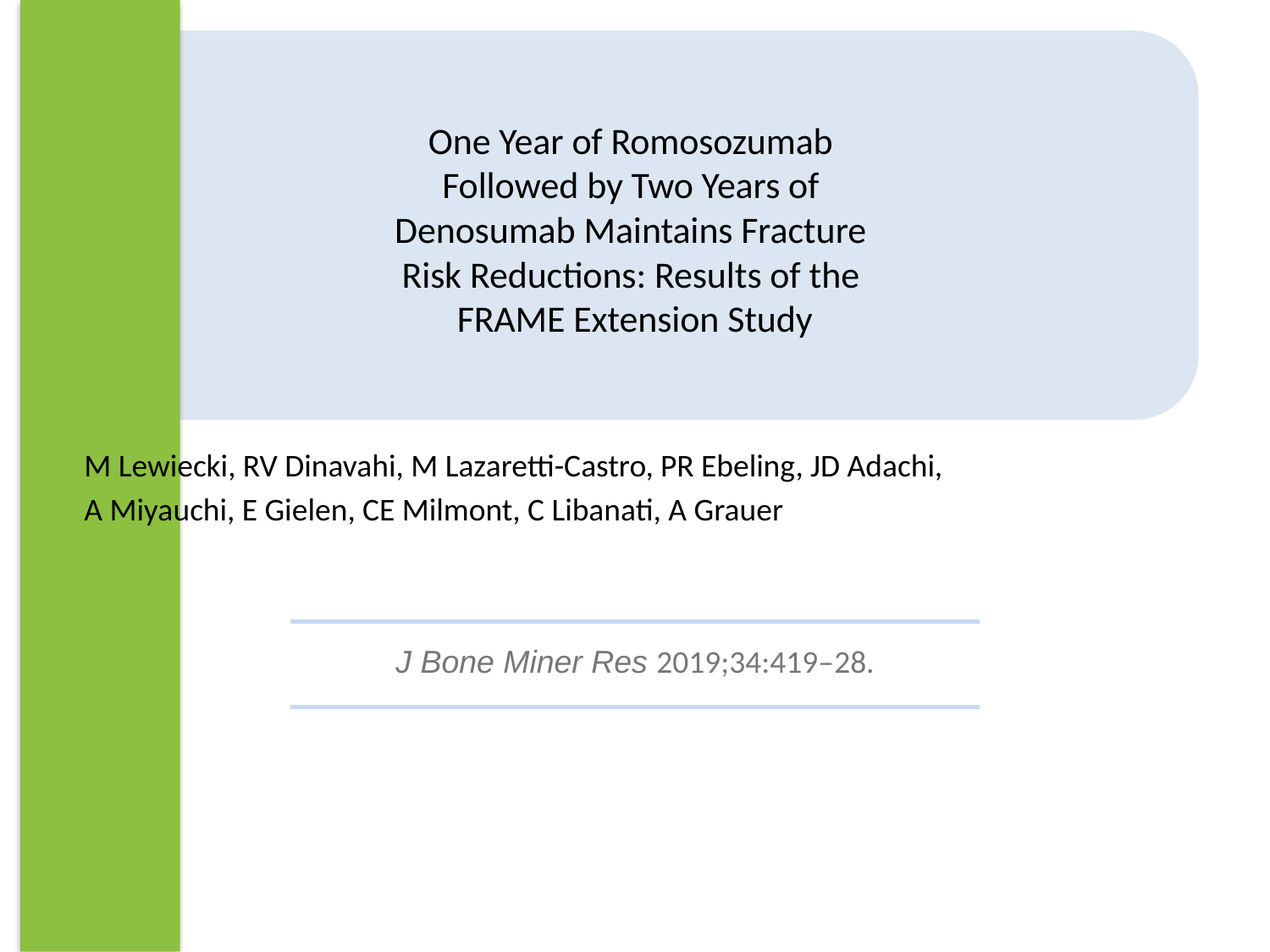

# One Year of Romosozumab Followed by Two Years of Denosumab Maintains Fracture Risk Reductions: Results of the FRAME Extension Study
M Lewiecki, RV Dinavahi, M Lazaretti-Castro, PR Ebeling, JD Adachi,
A Miyauchi, E Gielen, CE Milmont, C Libanati, A Grauer
J Bone Miner Res 2019;34:419–28.